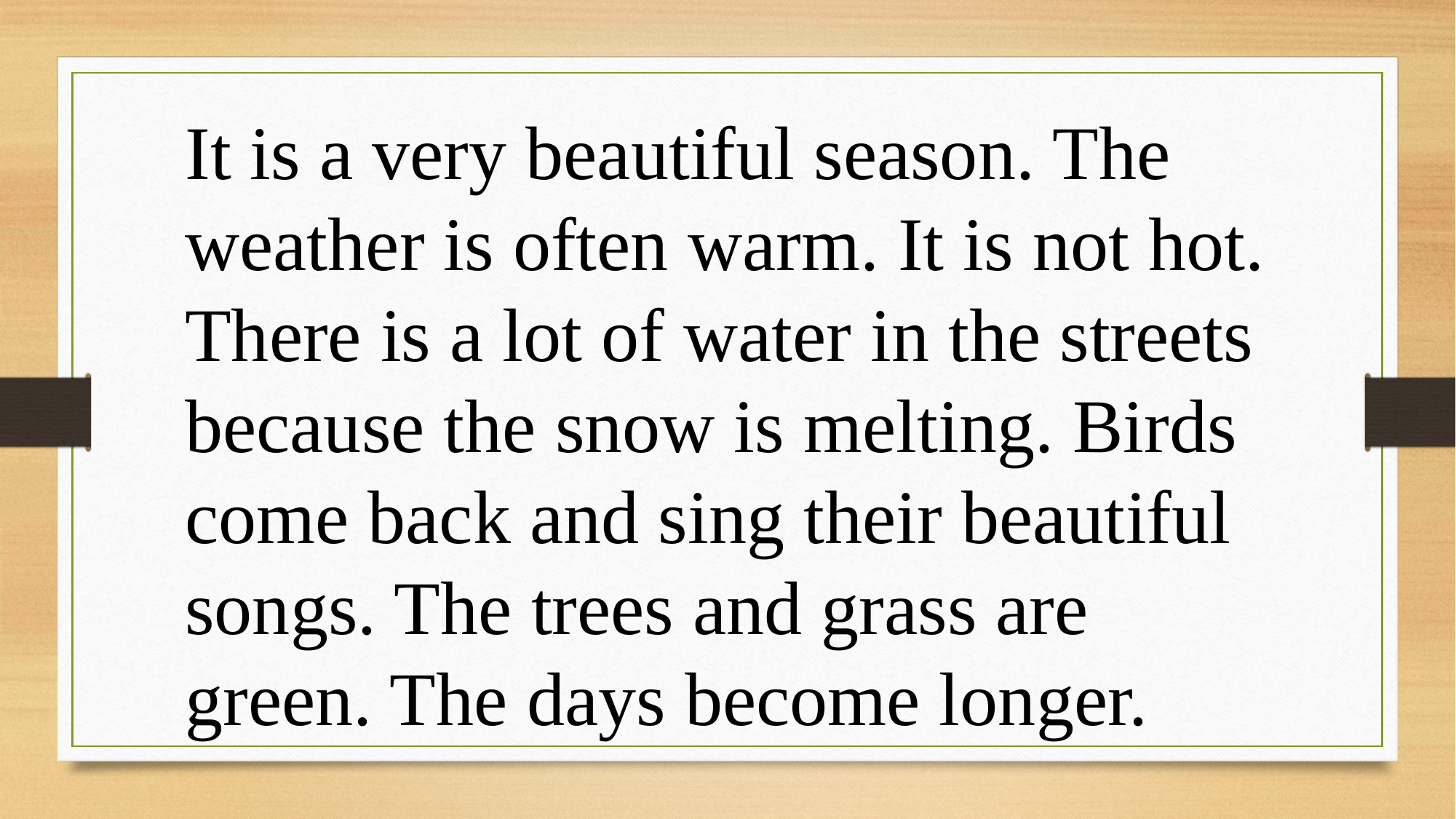

It is a very beautiful season. The weather is often warm. It is not hot. There is a lot of water in the streets because the snow is melting. Birds come back and sing their beautiful songs. The trees and grass are green. The days become longer.